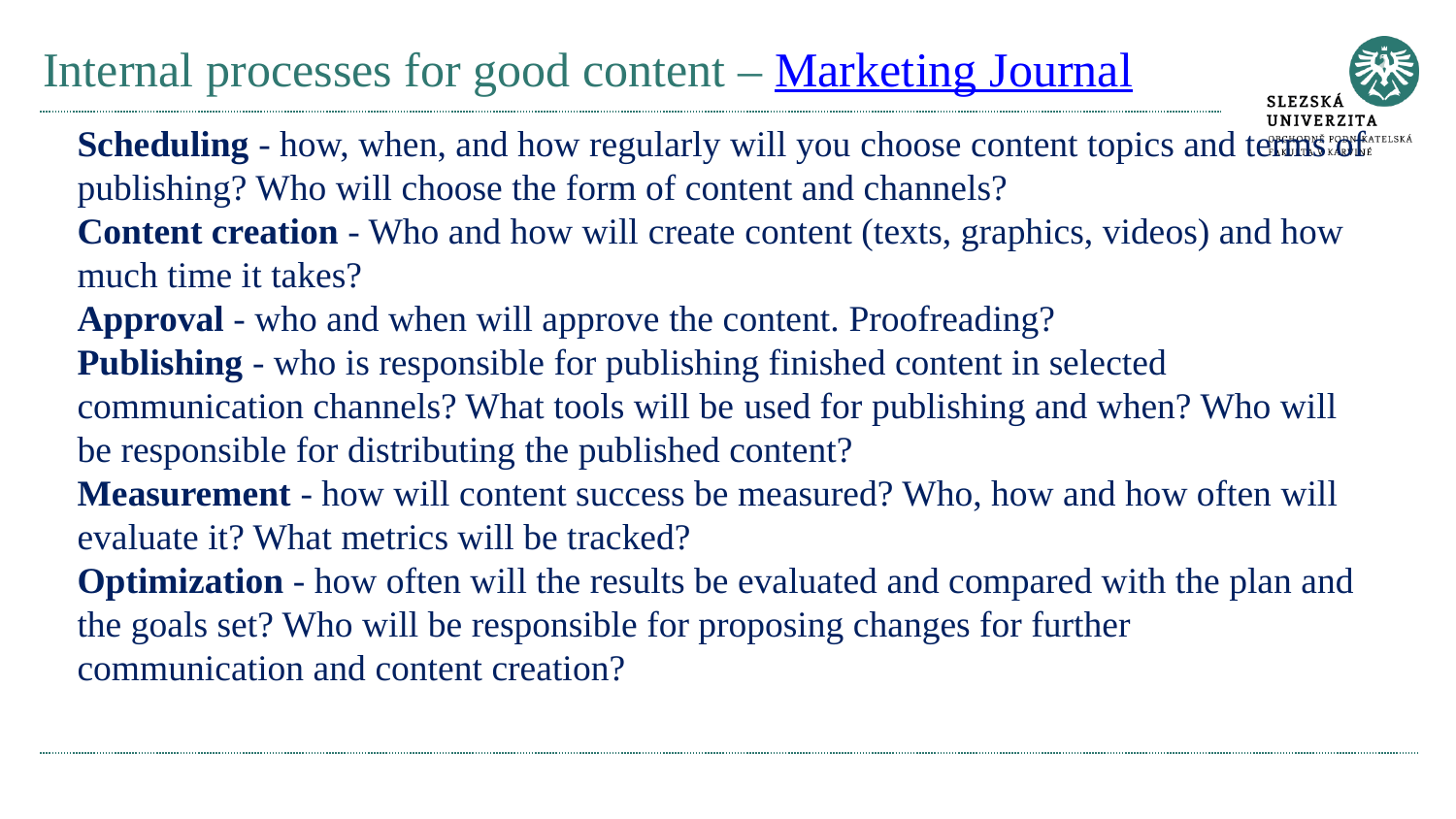

# Internal processes for good content – Marketing Journal
Scheduling - how, when, and how regularly will you choose content topics and terms of publishing? Who will choose the form of content and channels?
Content creation - Who and how will create content (texts, graphics, videos) and how much time it takes?
Approval - who and when will approve the content. Proofreading?
Publishing - who is responsible for publishing finished content in selected communication channels? What tools will be used for publishing and when? Who will be responsible for distributing the published content?
Measurement - how will content success be measured? Who, how and how often will evaluate it? What metrics will be tracked?
Optimization - how often will the results be evaluated and compared with the plan and the goals set? Who will be responsible for proposing changes for further communication and content creation?